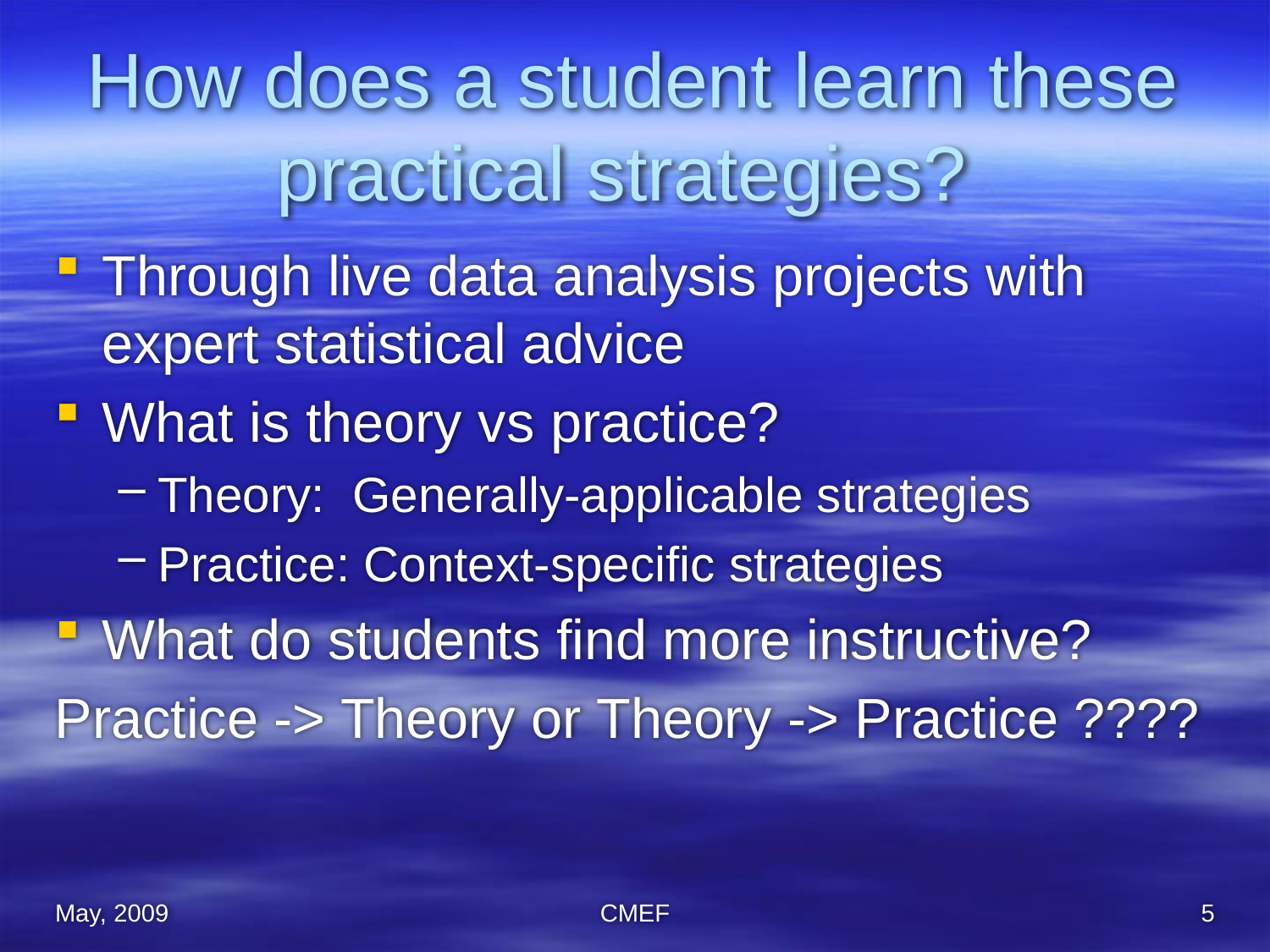

# How does a student learn these practical strategies?
Through live data analysis projects with expert statistical advice
What is theory vs practice?
Theory:  Generally-applicable strategies
Practice: Context-specific strategies
What do students find more instructive?
Practice -> Theory or Theory -> Practice ????
May, 2009
CMEF
5